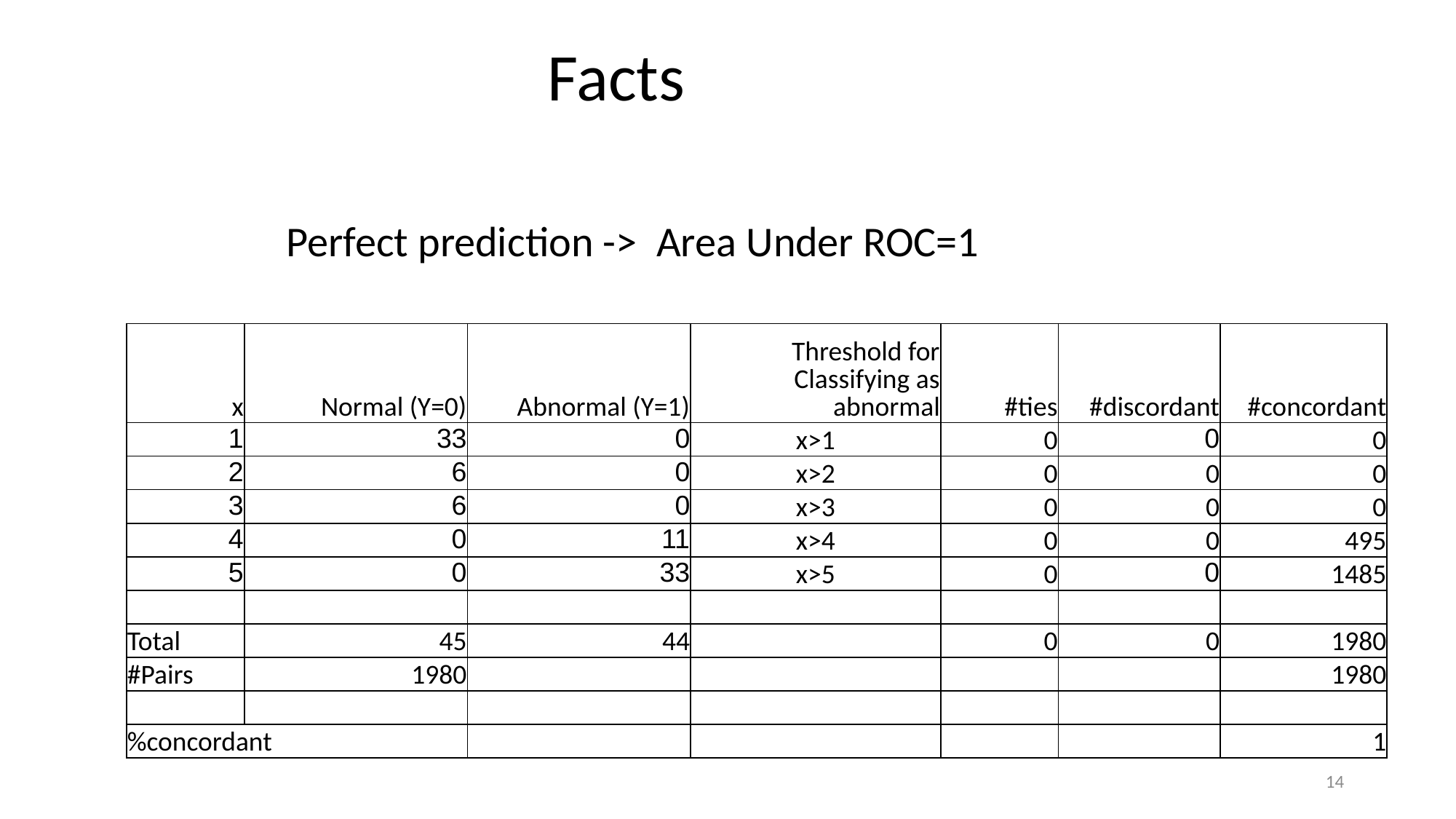

# Facts
Perfect prediction ->  Area Under ROC=1
| x | Normal (Y=0) | Abnormal (Y=1) | Threshold for Classifying as abnormal | #ties | #discordant | #concordant |
| --- | --- | --- | --- | --- | --- | --- |
| 1 | 33 | 0 | x>1 | 0 | 0 | 0 |
| 2 | 6 | 0 | x>2 | 0 | 0 | 0 |
| 3 | 6 | 0 | x>3 | 0 | 0 | 0 |
| 4 | 0 | 11 | x>4 | 0 | 0 | 495 |
| 5 | 0 | 33 | x>5 | 0 | 0 | 1485 |
|  |  |  |  |  |  |  |
| Total | 45 | 44 |  | 0 | 0 | 1980 |
| #Pairs | 1980 |  |  |  |  | 1980 |
|  |  |  |  |  |  |  |
| %concordant |  |  |  |  |  | 1 |
14